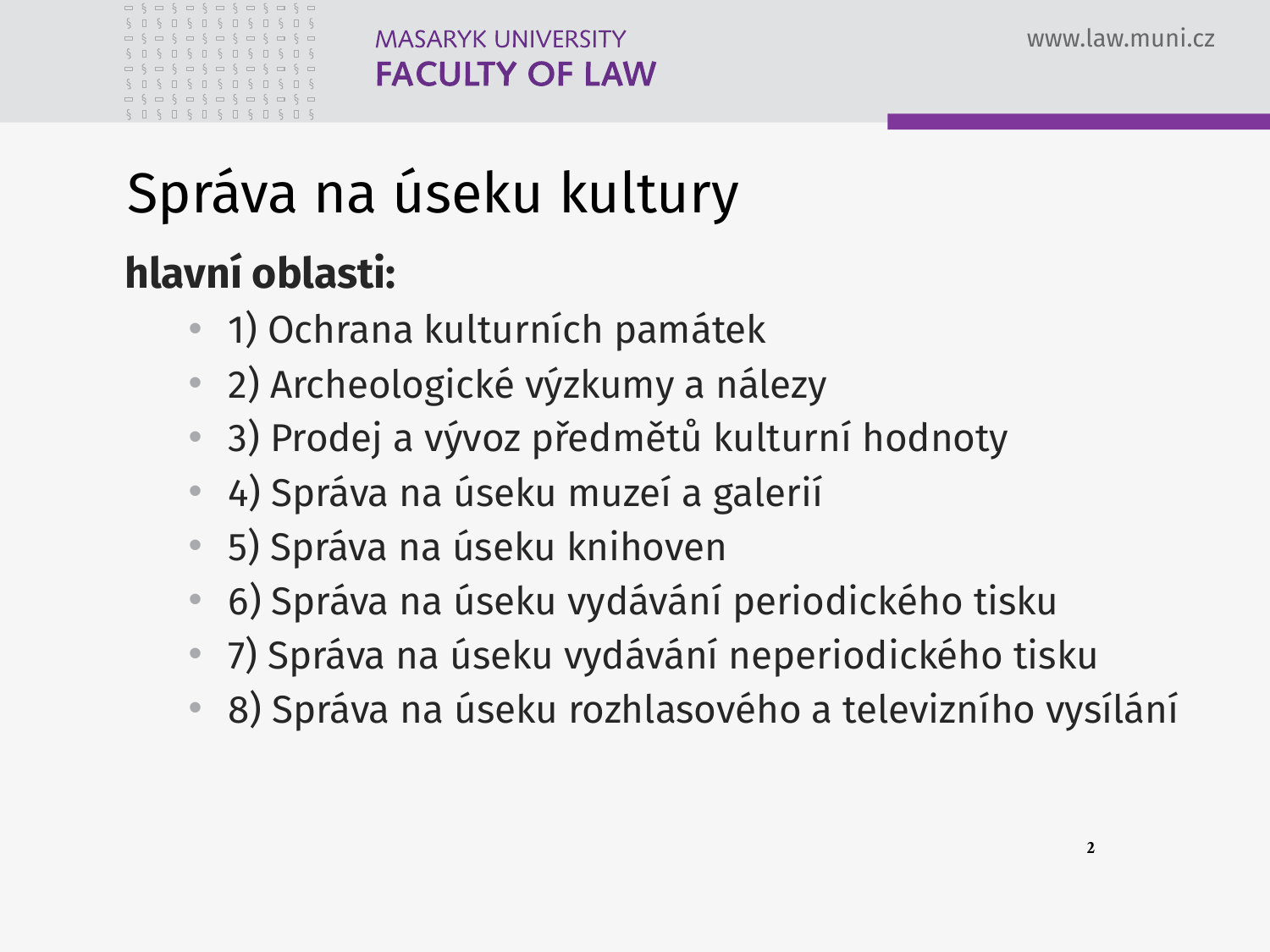

# Správa na úseku kultury
hlavní oblasti:
1) Ochrana kulturních památek
2) Archeologické výzkumy a nálezy
3) Prodej a vývoz předmětů kulturní hodnoty
4) Správa na úseku muzeí a galerií
5) Správa na úseku knihoven
6) Správa na úseku vydávání periodického tisku
7) Správa na úseku vydávání neperiodického tisku
8) Správa na úseku rozhlasového a televizního vysílání

2